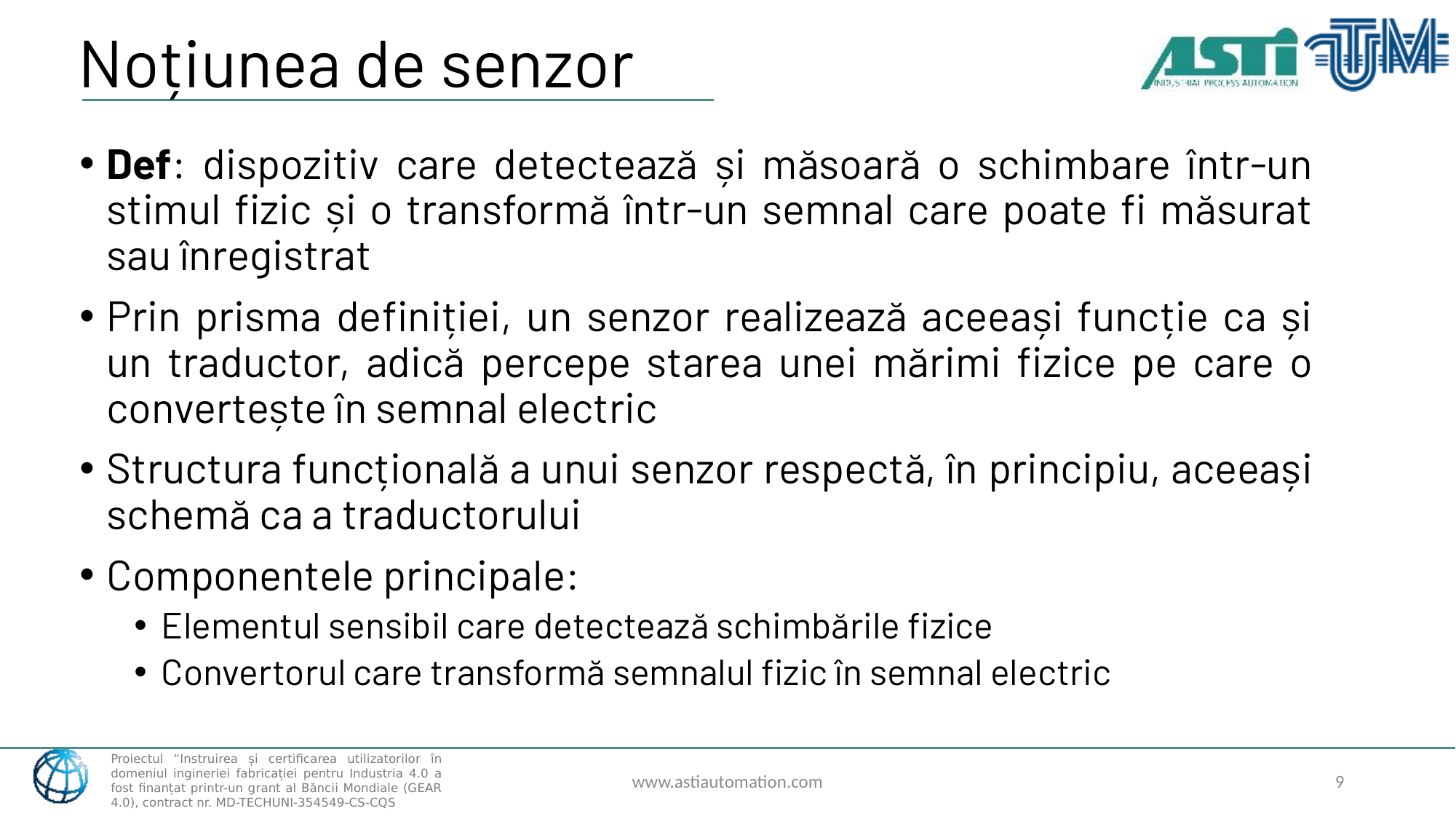

# Noțiunea de senzor
Def: dispozitiv care detectează și măsoară o schimbare într-un stimul fizic și o transformă într-un semnal care poate fi măsurat sau înregistrat
Prin prisma definiției, un senzor realizează aceeași funcție ca și un traductor, adică percepe starea unei mărimi fizice pe care o convertește în semnal electric
Structura funcțională a unui senzor respectă, în principiu, aceeași schemă ca a traductorului
Componentele principale:
Elementul sensibil care detectează schimbările fizice
Convertorul care transformă semnalul fizic în semnal electric

www.astiautomation.com
9